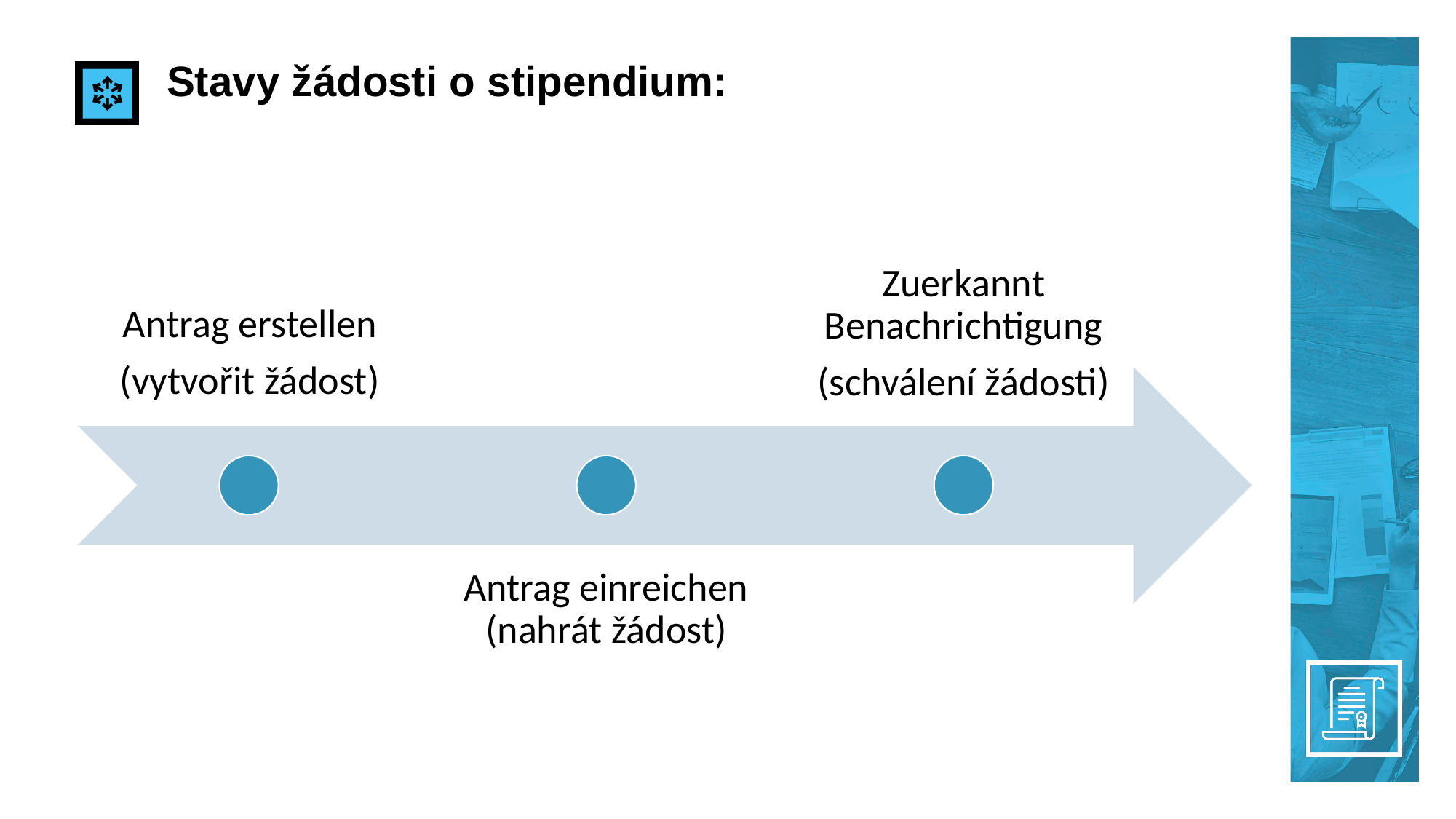

# Stavy žádosti o stipendium:
Antrag erstellen
(vytvořit žádost)

Antrag einreichen (nahrát žádost)
Zuerkannt Benachrichtigung
(schválení žádosti)